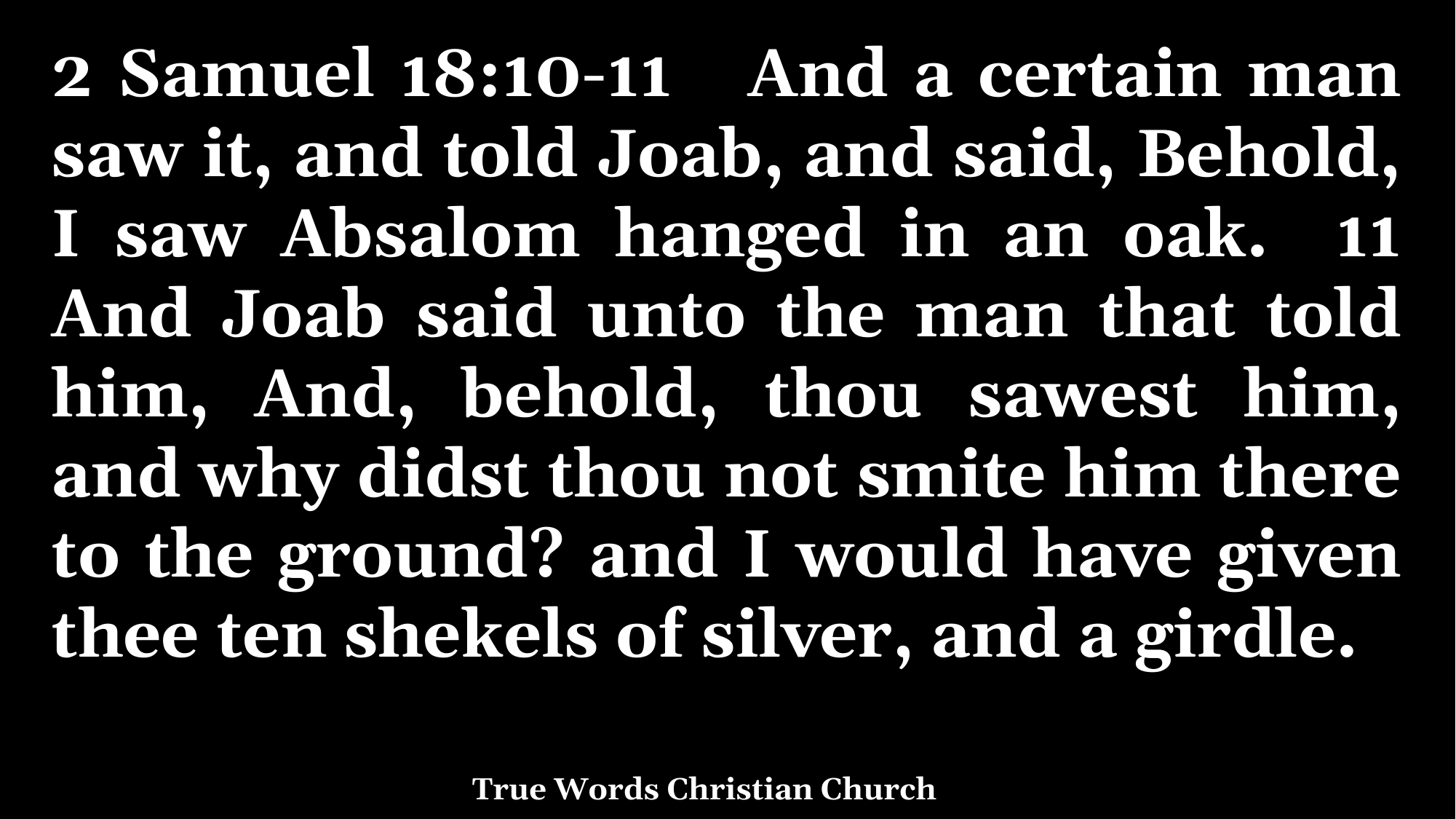

2 Samuel 18:10-11   And a certain man saw it, and told Joab, and said, Behold, I saw Absalom hanged in an oak.  11 And Joab said unto the man that told him, And, behold, thou sawest him, and why didst thou not smite him there to the ground? and I would have given thee ten shekels of silver, and a girdle.
True Words Christian Church